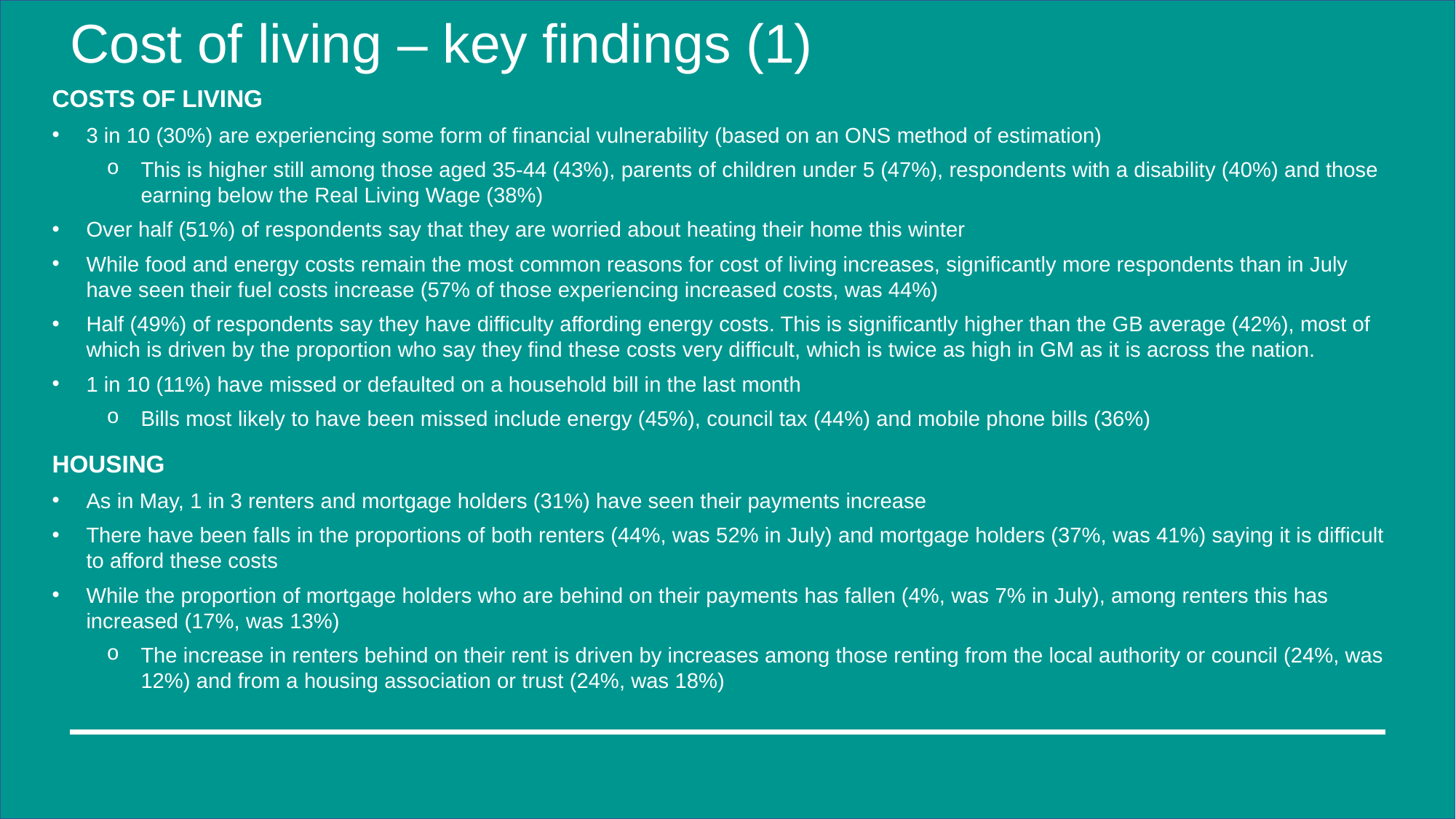

# Cost of living – key findings (1)
COSTS OF LIVING
3 in 10 (30%) are experiencing some form of financial vulnerability (based on an ONS method of estimation)
This is higher still among those aged 35-44 (43%), parents of children under 5 (47%), respondents with a disability (40%) and those earning below the Real Living Wage (38%)
Over half (51%) of respondents say that they are worried about heating their home this winter
While food and energy costs remain the most common reasons for cost of living increases, significantly more respondents than in July have seen their fuel costs increase (57% of those experiencing increased costs, was 44%)
Half (49%) of respondents say they have difficulty affording energy costs. This is significantly higher than the GB average (42%), most of which is driven by the proportion who say they find these costs very difficult, which is twice as high in GM as it is across the nation.
1 in 10 (11%) have missed or defaulted on a household bill in the last month
Bills most likely to have been missed include energy (45%), council tax (44%) and mobile phone bills (36%)
HOUSING
As in May, 1 in 3 renters and mortgage holders (31%) have seen their payments increase
There have been falls in the proportions of both renters (44%, was 52% in July) and mortgage holders (37%, was 41%) saying it is difficult to afford these costs
While the proportion of mortgage holders who are behind on their payments has fallen (4%, was 7% in July), among renters this has increased (17%, was 13%)
The increase in renters behind on their rent is driven by increases among those renting from the local authority or council (24%, was 12%) and from a housing association or trust (24%, was 18%)